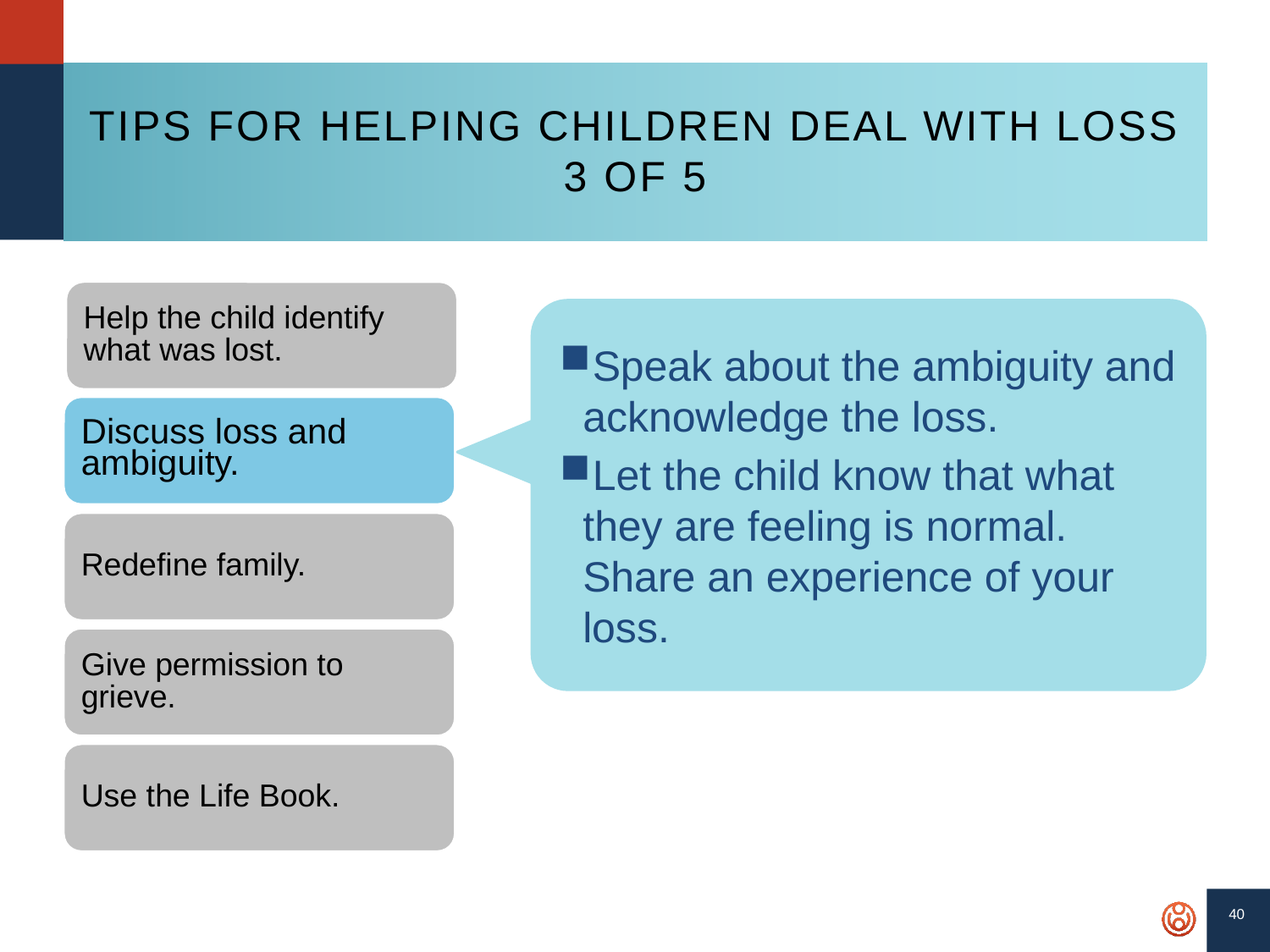

# Tips for Helping Children Deal with Loss 3 of 5
Help the child identify what was lost.
Speak about the ambiguity and acknowledge the loss.
Let the child know that what they are feeling is normal. Share an experience of your loss.
Discuss loss and ambiguity.

Redefine family.
Give permission to grieve.
Use the Life Book.
40